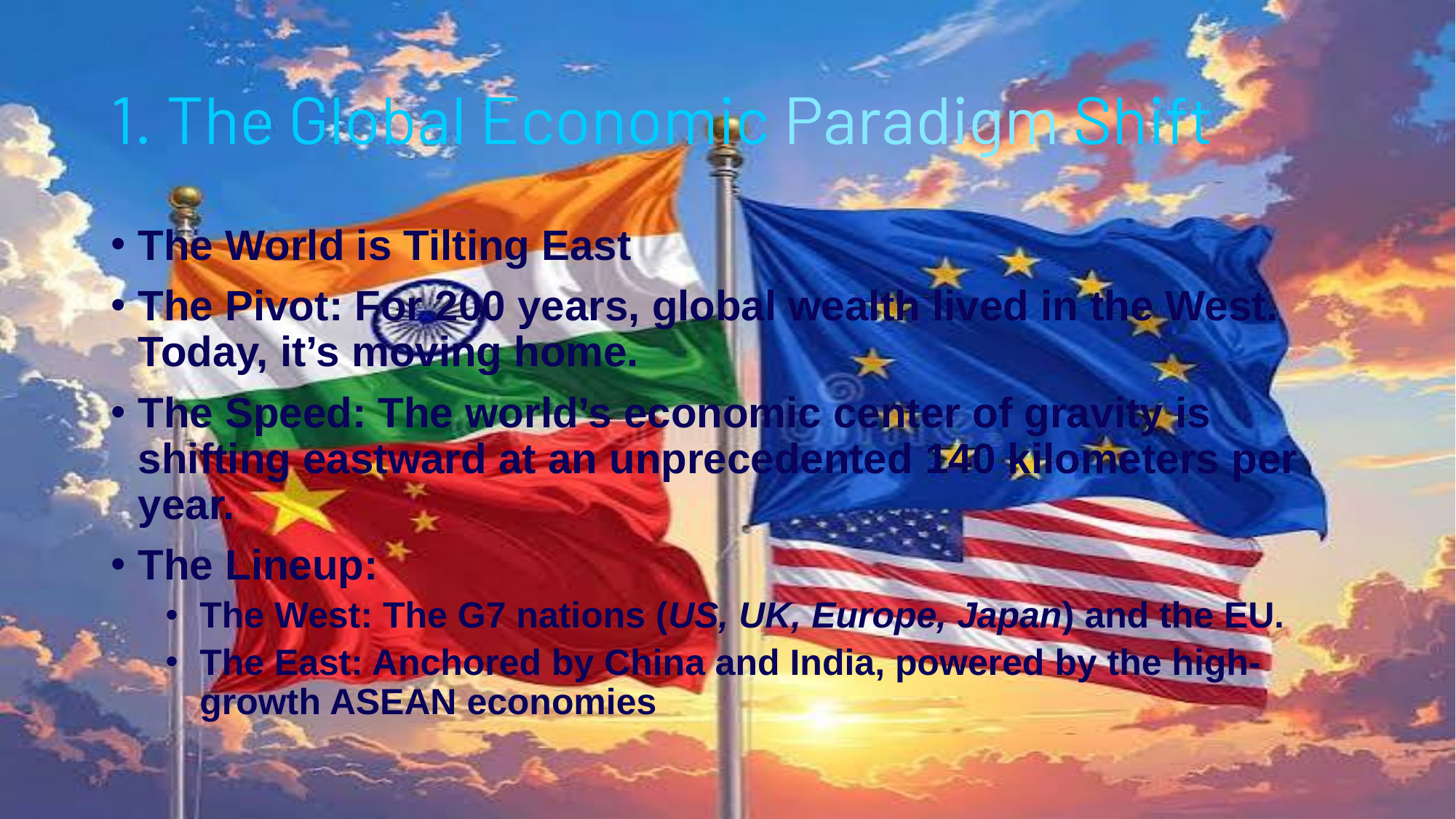

# 1. The Global Economic Paradigm Shift
The World is Tilting East
The Pivot: For 200 years, global wealth lived in the West. Today, it’s moving home.
The Speed: The world’s economic center of gravity is shifting eastward at an unprecedented 140 kilometers per year.
The Lineup:
The West: The G7 nations (US, UK, Europe, Japan) and the EU.
The East: Anchored by China and India, powered by the high-growth ASEAN economies